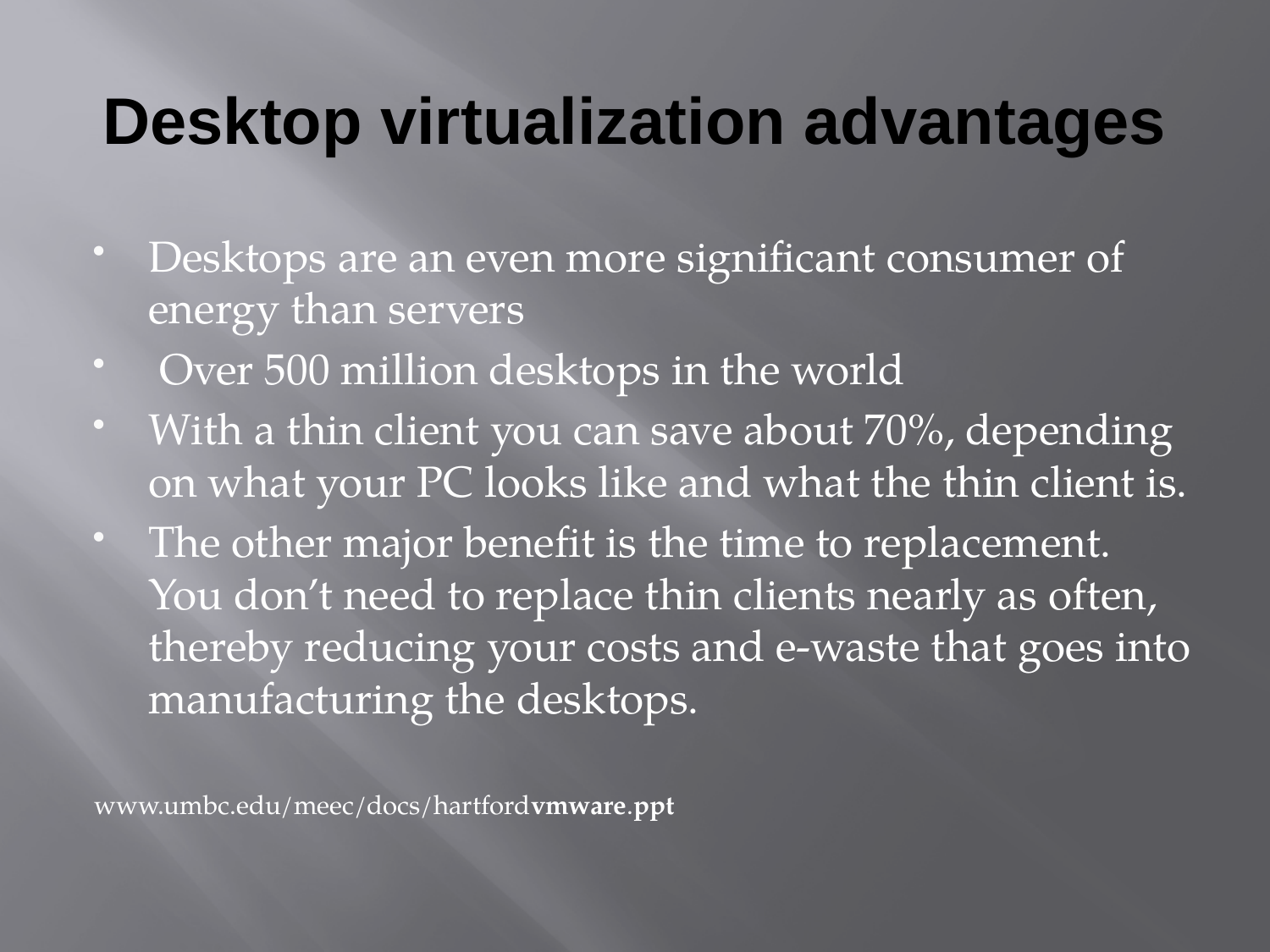

# Desktop virtualization advantages
Desktops are an even more significant consumer of energy than servers
 Over 500 million desktops in the world
With a thin client you can save about 70%, depending on what your PC looks like and what the thin client is.
The other major benefit is the time to replacement. You don’t need to replace thin clients nearly as often, thereby reducing your costs and e-waste that goes into manufacturing the desktops.

www.umbc.edu/meec/docs/hartfordvmware.ppt